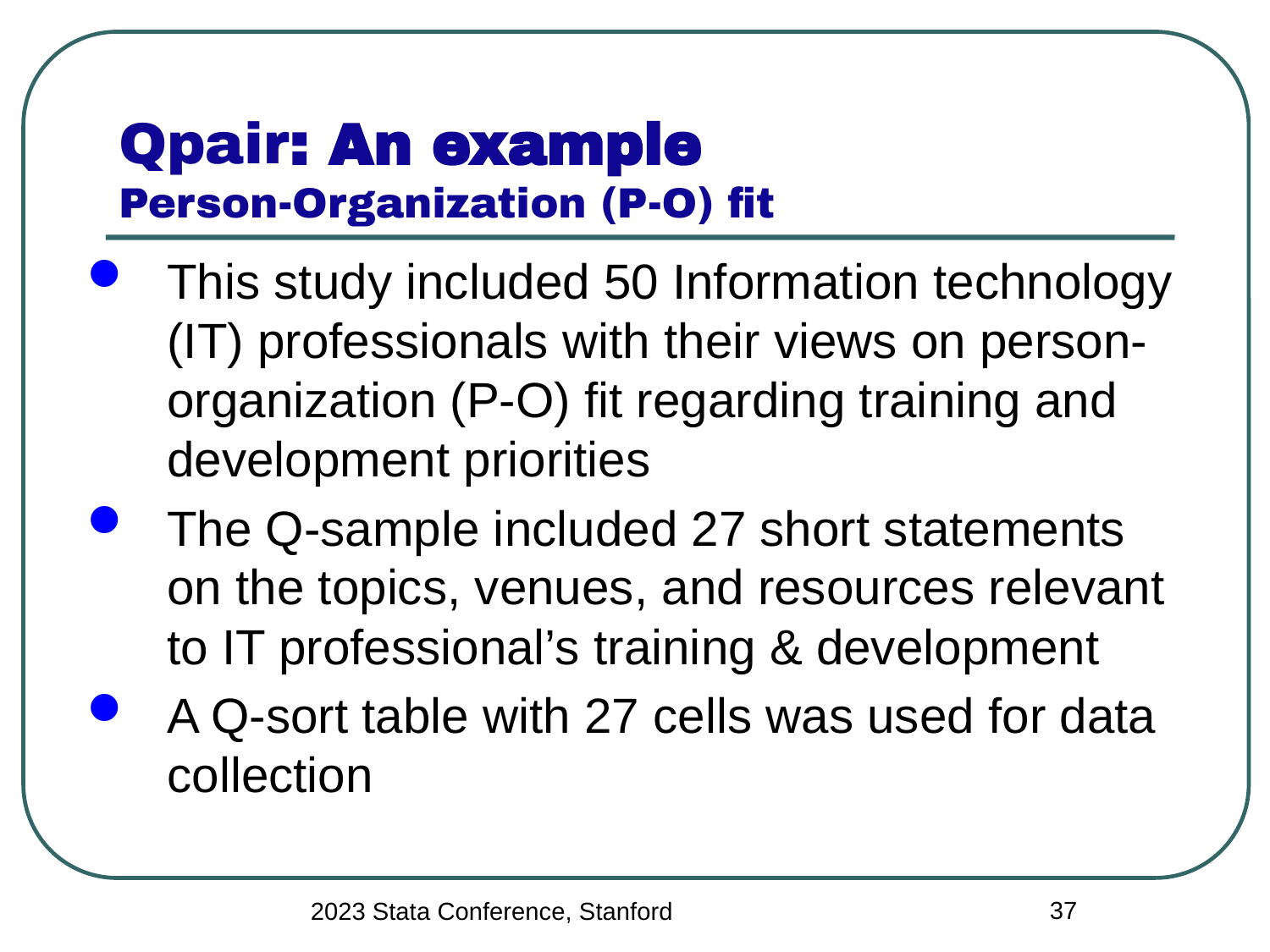

# Qpair: An example Person-Organization (P-O) fit
This study included 50 Information technology (IT) professionals with their views on person-organization (P-O) fit regarding training and development priorities
The Q-sample included 27 short statements on the topics, venues, and resources relevant to IT professional’s training & development
A Q-sort table with 27 cells was used for data collection
37
2023 Stata Conference, Stanford